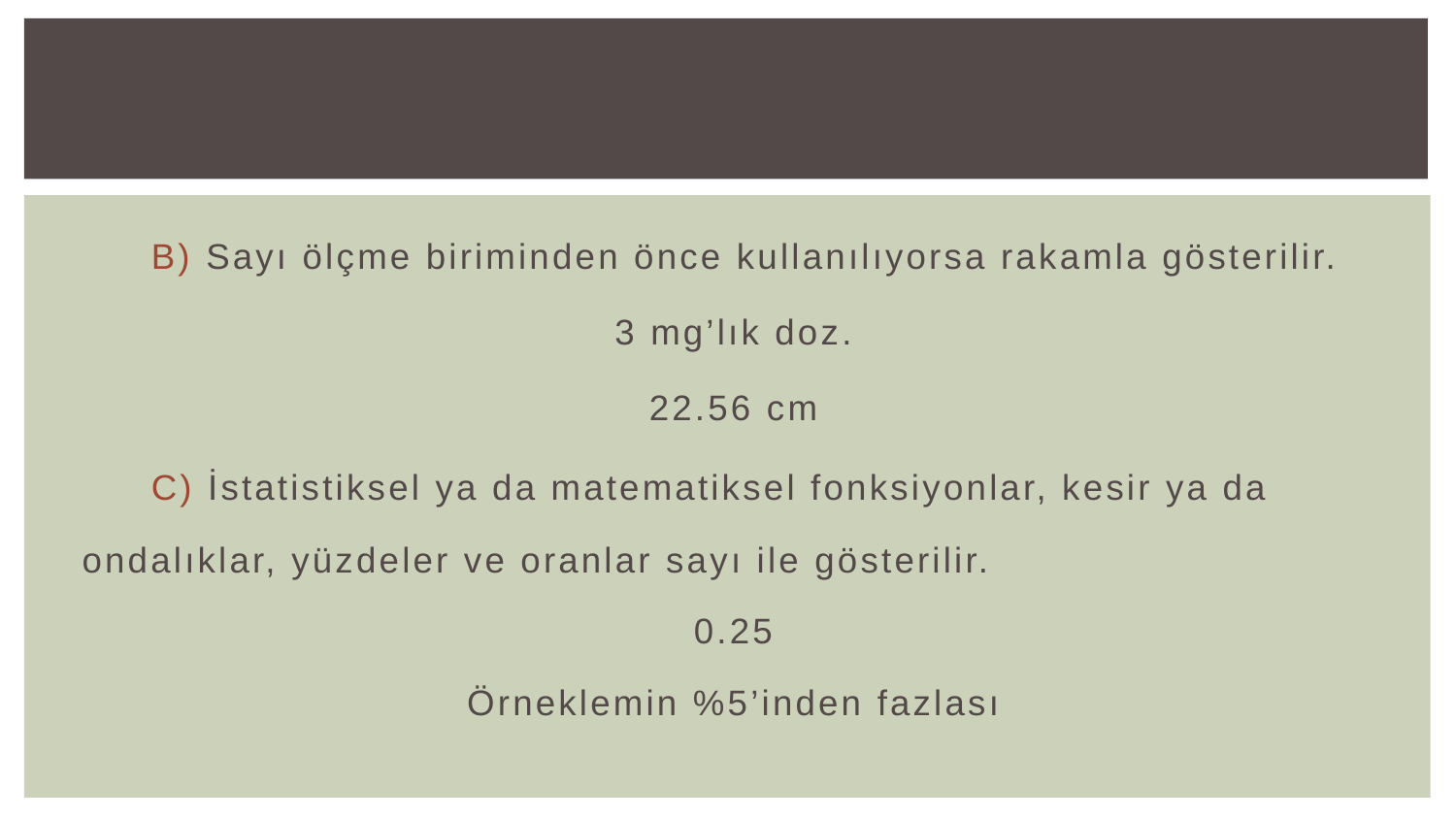

#
B) Sayı ölçme biriminden önce kullanılıyorsa rakamla gösterilir.
3 mg’lık doz.
22.56 cm
C) İstatistiksel ya da matematiksel fonksiyonlar, kesir ya da ondalıklar, yüzdeler ve oranlar sayı ile gösterilir.
0.25
Örneklemin %5’inden fazlası